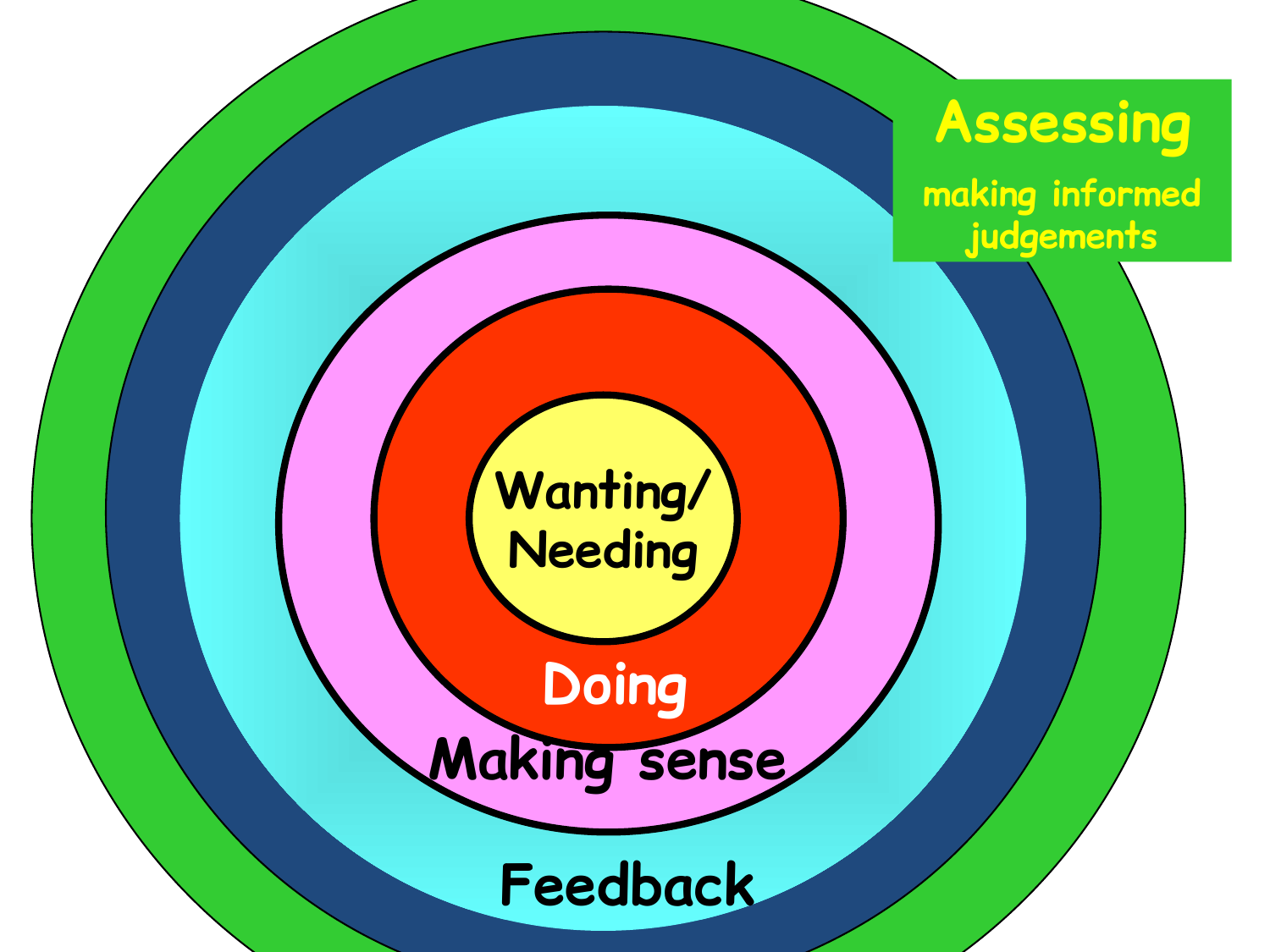

Ripples on a pond….

Assessing
making informed judgements

Wanting/
Needing
Doing
Doing
Making sense

Feedback